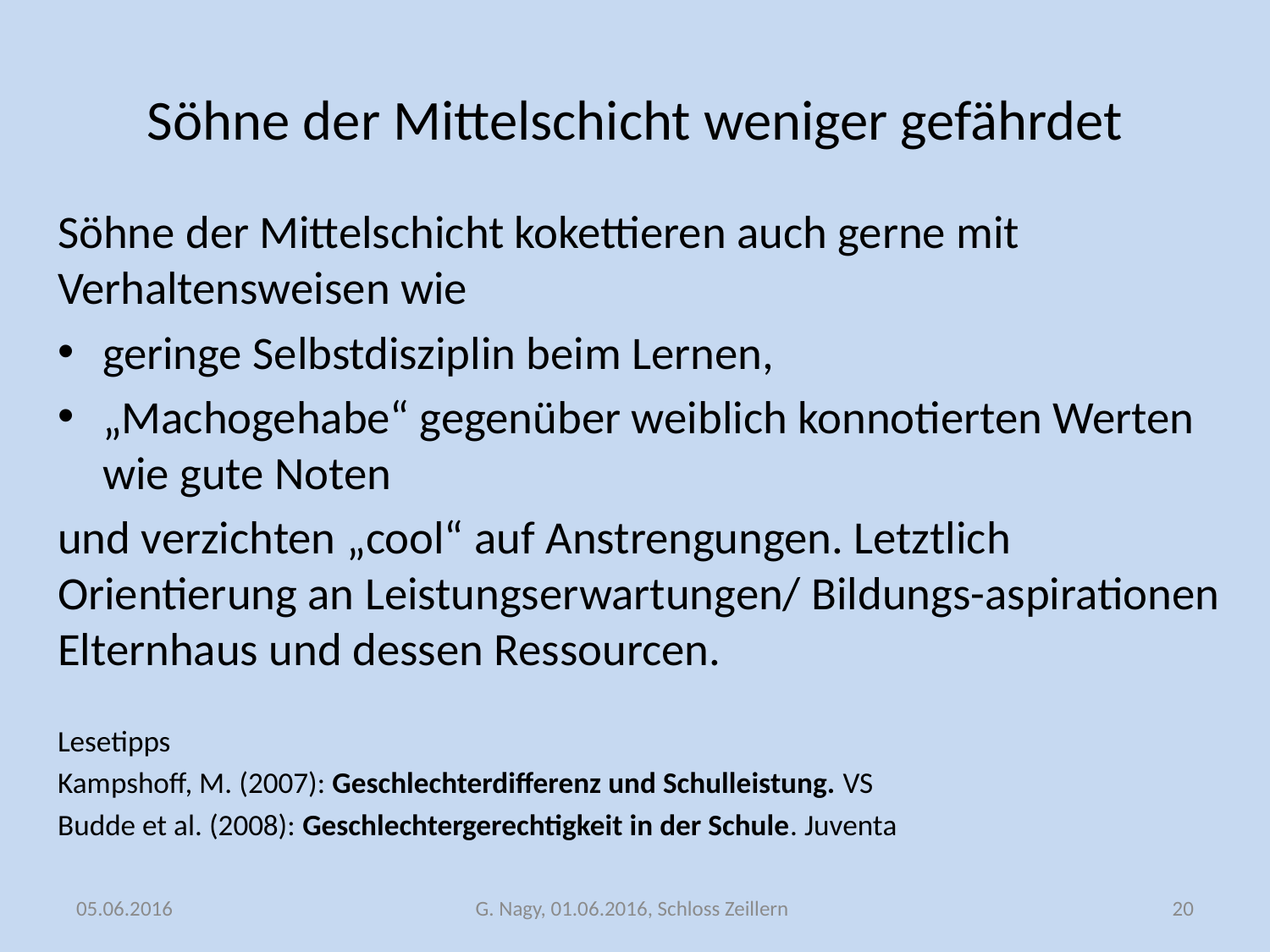

# Söhne der Mittelschicht weniger gefährdet
Söhne der Mittelschicht kokettieren auch gerne mit  Verhaltensweisen wie
geringe Selbstdisziplin beim Lernen,
„Machogehabe“ gegenüber weiblich konnotierten Werten wie gute Noten
und verzichten „cool“ auf Anstrengungen. Letztlich Orientierung an Leistungserwartungen/ Bildungs-aspirationen Elternhaus und dessen Ressourcen.

Lesetipps
Kampshoff, M. (2007): Geschlechterdifferenz und Schulleistung. VS
Budde et al. (2008): Geschlechtergerechtigkeit in der Schule. Juventa

05.06.2016
G. Nagy, 01.06.2016, Schloss Zeillern
20